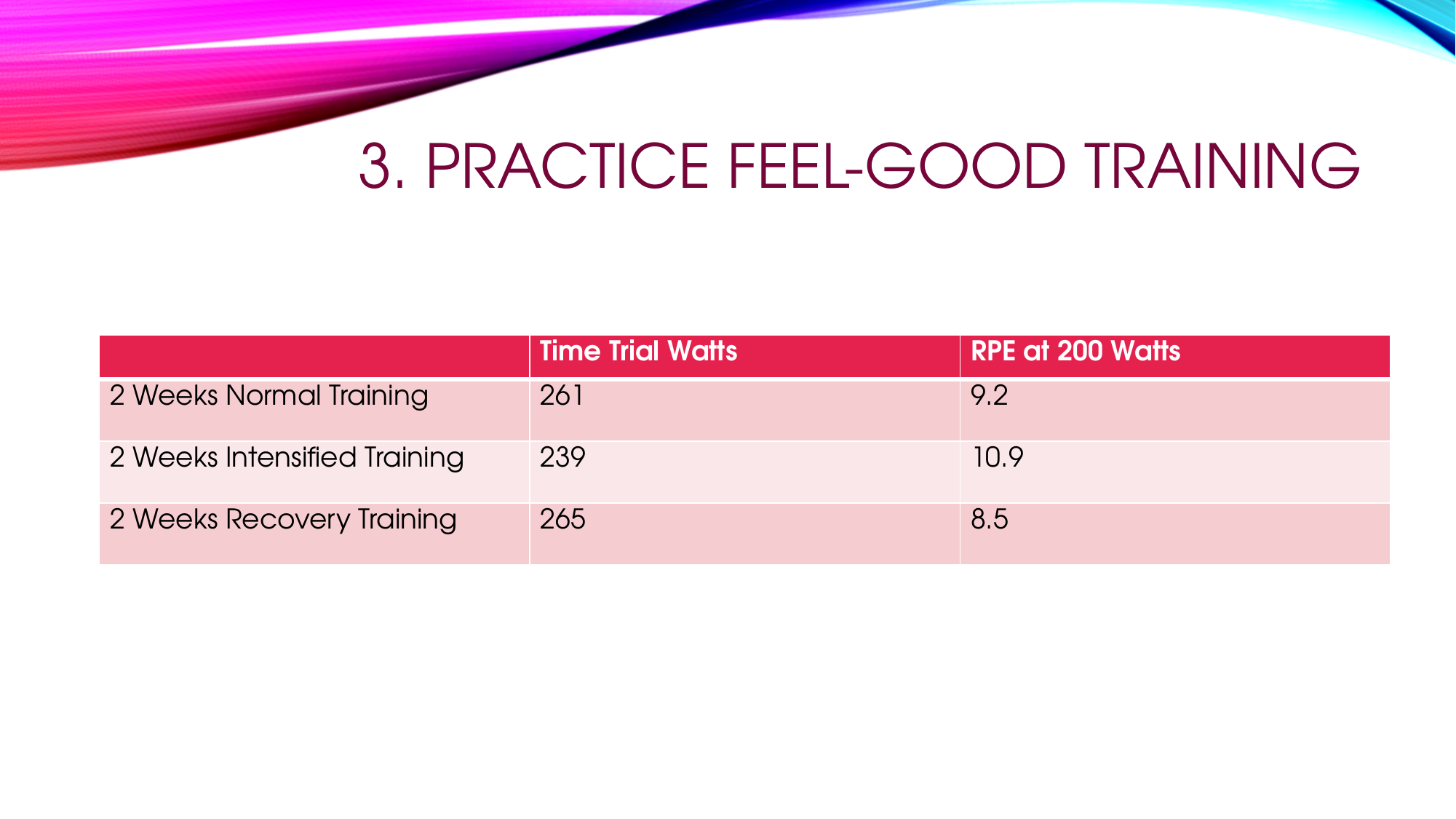

# 3. Practice Feel-Good training
|  | Time Trial Watts | RPE at 200 Watts |
| --- | --- | --- |
| 2 Weeks Normal Training | 261 | 9.2 |
| 2 Weeks Intensified Training | 239 | 10.9 |
| 2 Weeks Recovery Training | 265 | 8.5 |